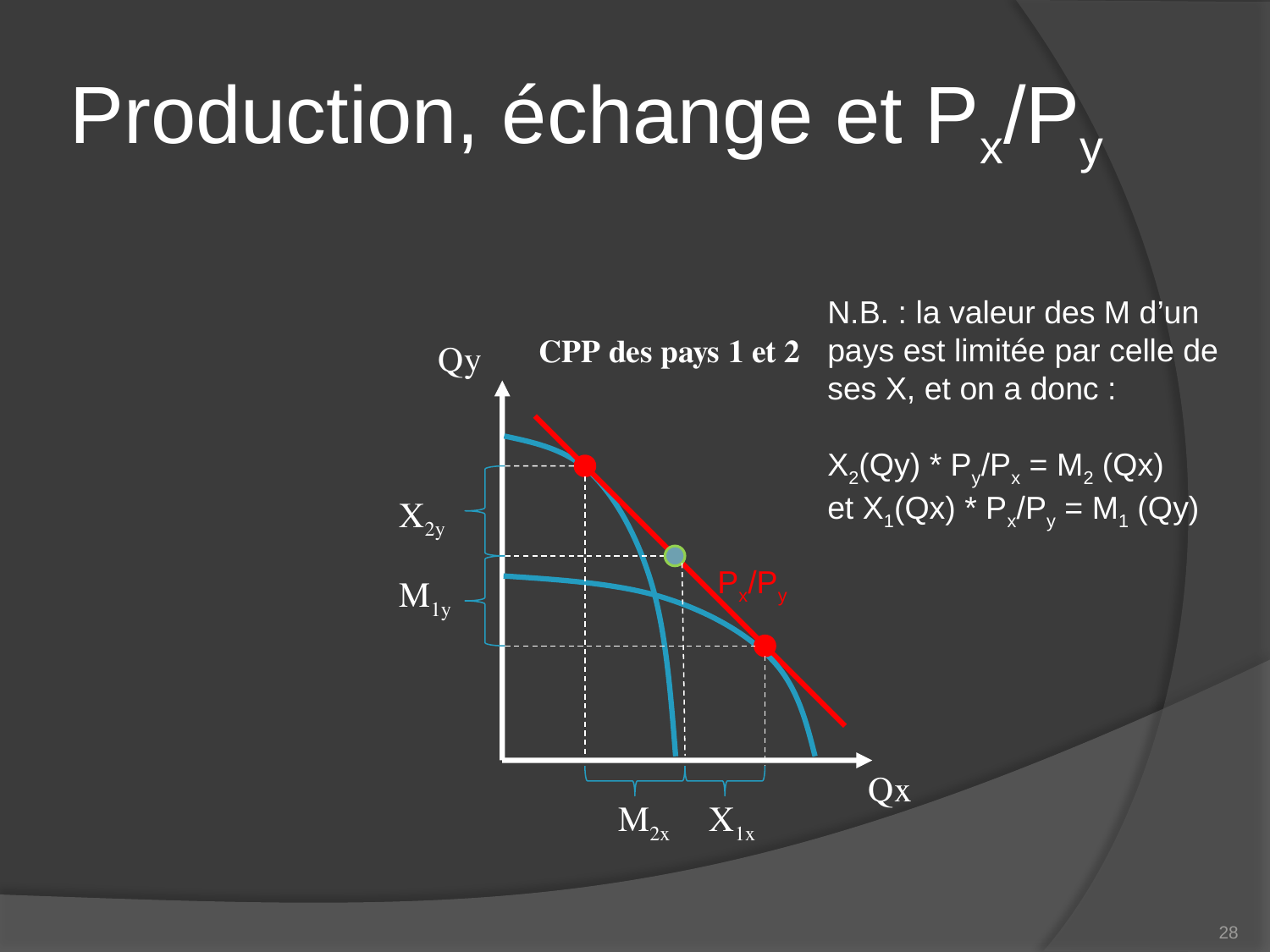

# Production, échange et Px/Py
N.B. : la valeur des M d’un pays est limitée par celle de ses X, et on a donc :

X2(Qy) * Py/Px = M2 (Qx)
et X1(Qx) * Px/Py = M1 (Qy)

CPP des pays 1 et 2
Qy

X2y

Px/Py
M1y

Qx
M2x
X1x
28